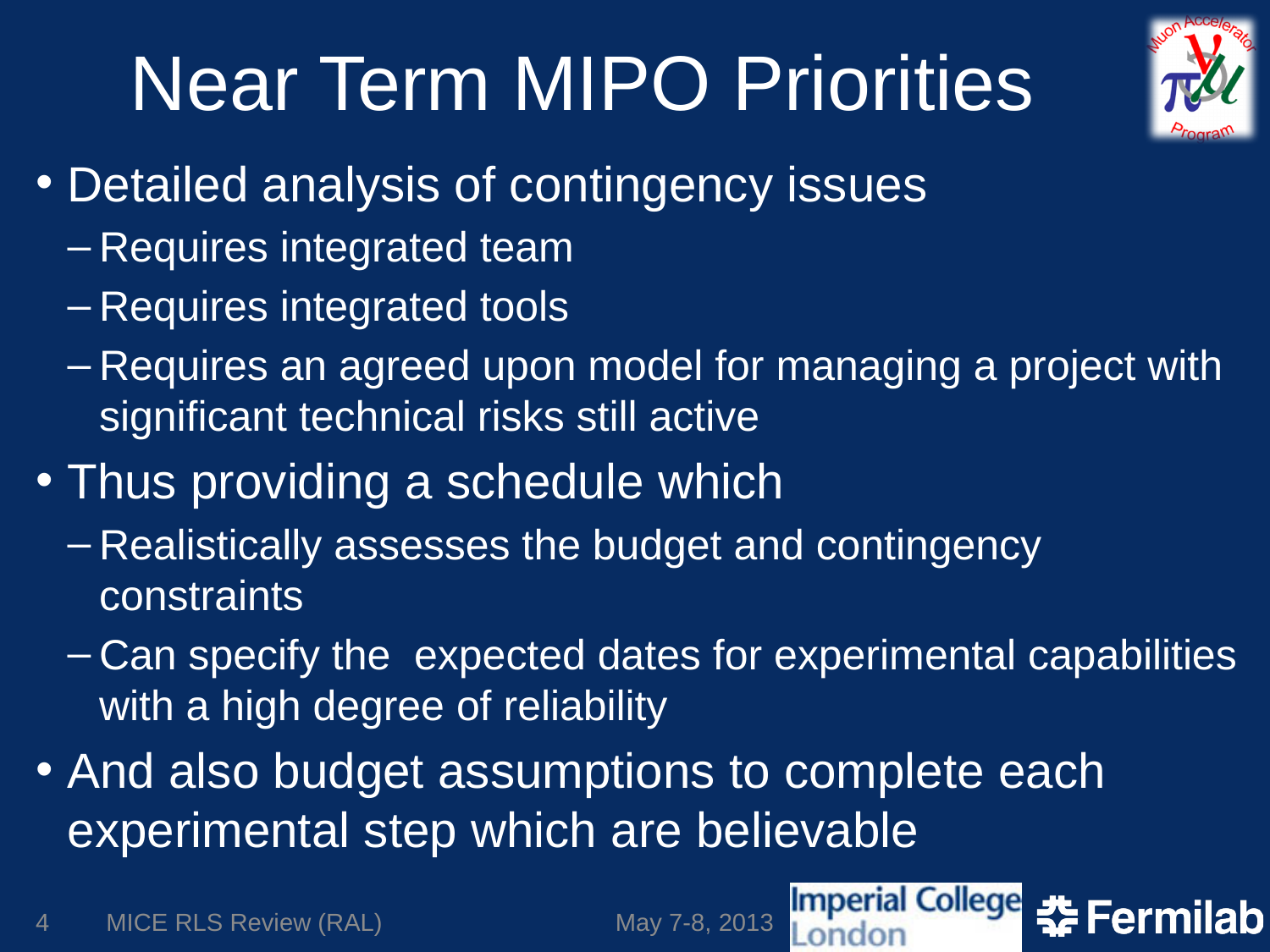

# Near Term MIPO Priorities
Detailed analysis of contingency issues
Requires integrated team
Requires integrated tools
Requires an agreed upon model for managing a project with significant technical risks still active
Thus providing a schedule which
Realistically assesses the budget and contingency constraints
Can specify the  expected dates for experimental capabilities with a high degree of reliability
And also budget assumptions to complete each experimental step which are believable
4
MICE RLS Review (RAL)
May 7-8, 2013